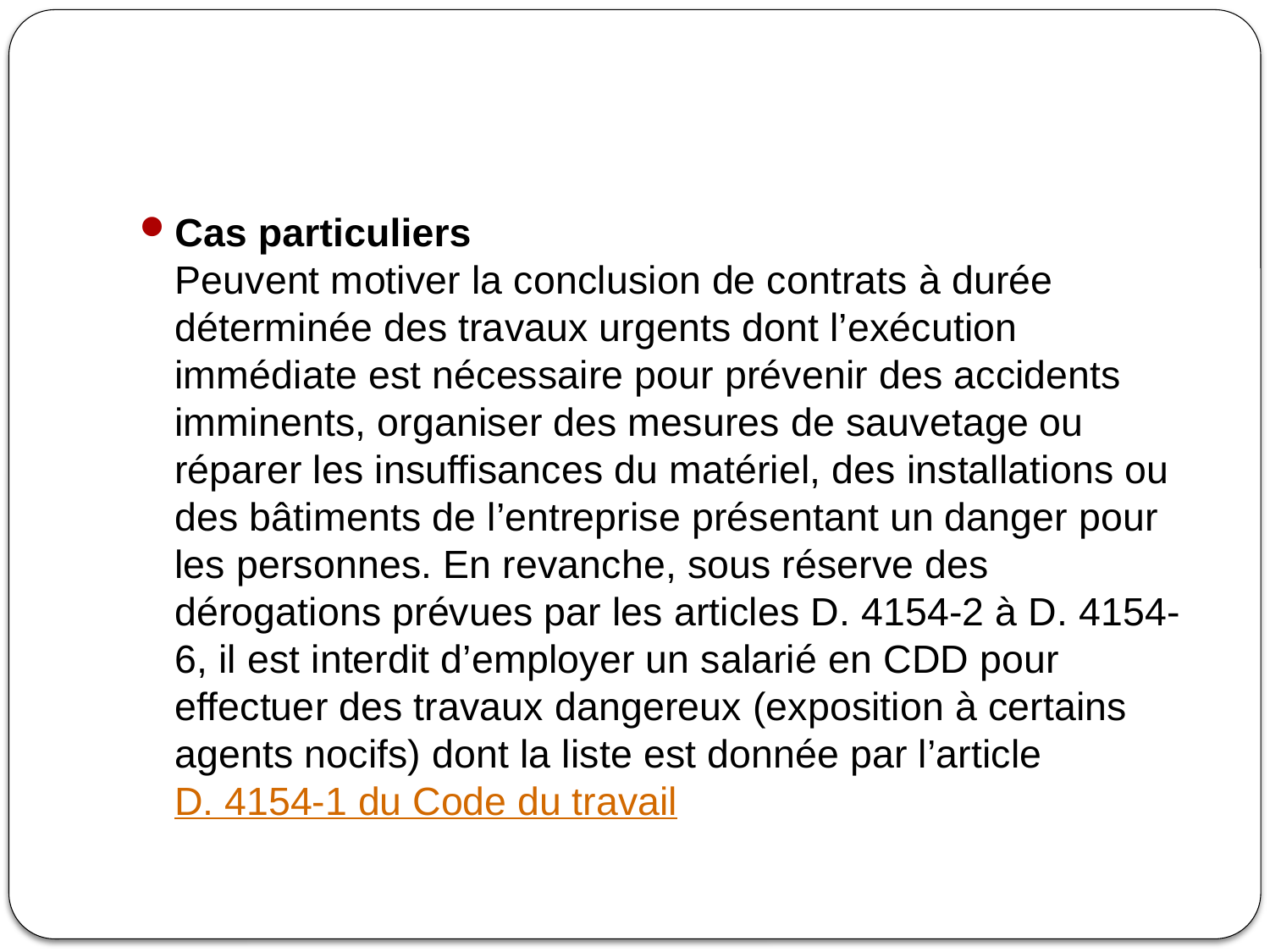

#
Cas particuliers
Peuvent motiver la conclusion de contrats à durée déterminée des travaux urgents dont l’exécution immédiate est nécessaire pour prévenir des accidents imminents, organiser des mesures de sauvetage ou réparer les insuffisances du matériel, des installations ou des bâtiments de l’entreprise présentant un danger pour les personnes. En revanche, sous réserve des dérogations prévues par les articles D. 4154-2 à D. 4154-6, il est interdit d’employer un salarié en CDD pour effectuer des travaux dangereux (exposition à certains agents nocifs) dont la liste est donnée par l’article D. 4154-1 du Code du travail